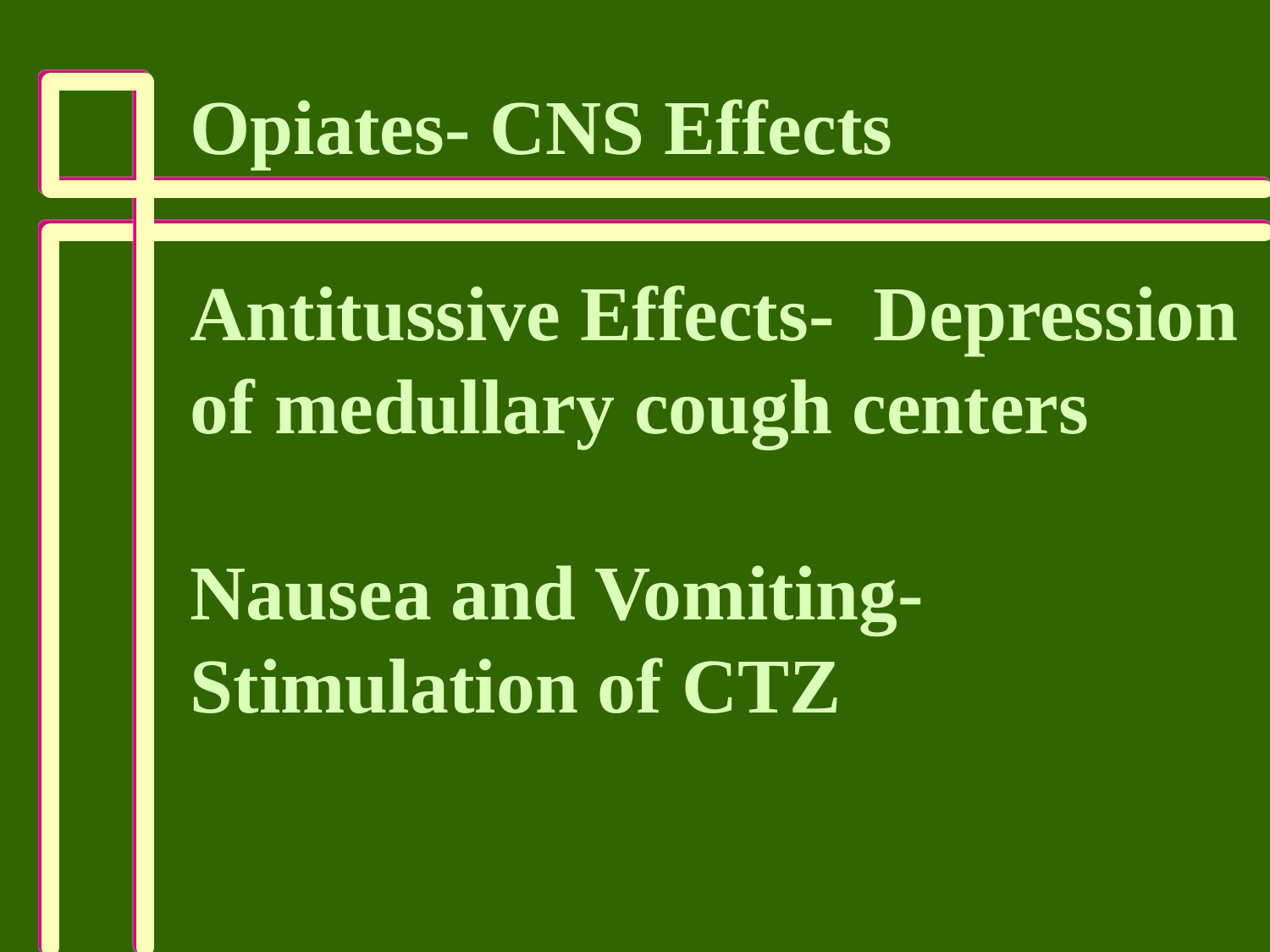

Opiates- CNS Effects

Antitussive Effects-  Depression
of medullary cough centers

Nausea and Vomiting-
Stimulation of CTZ